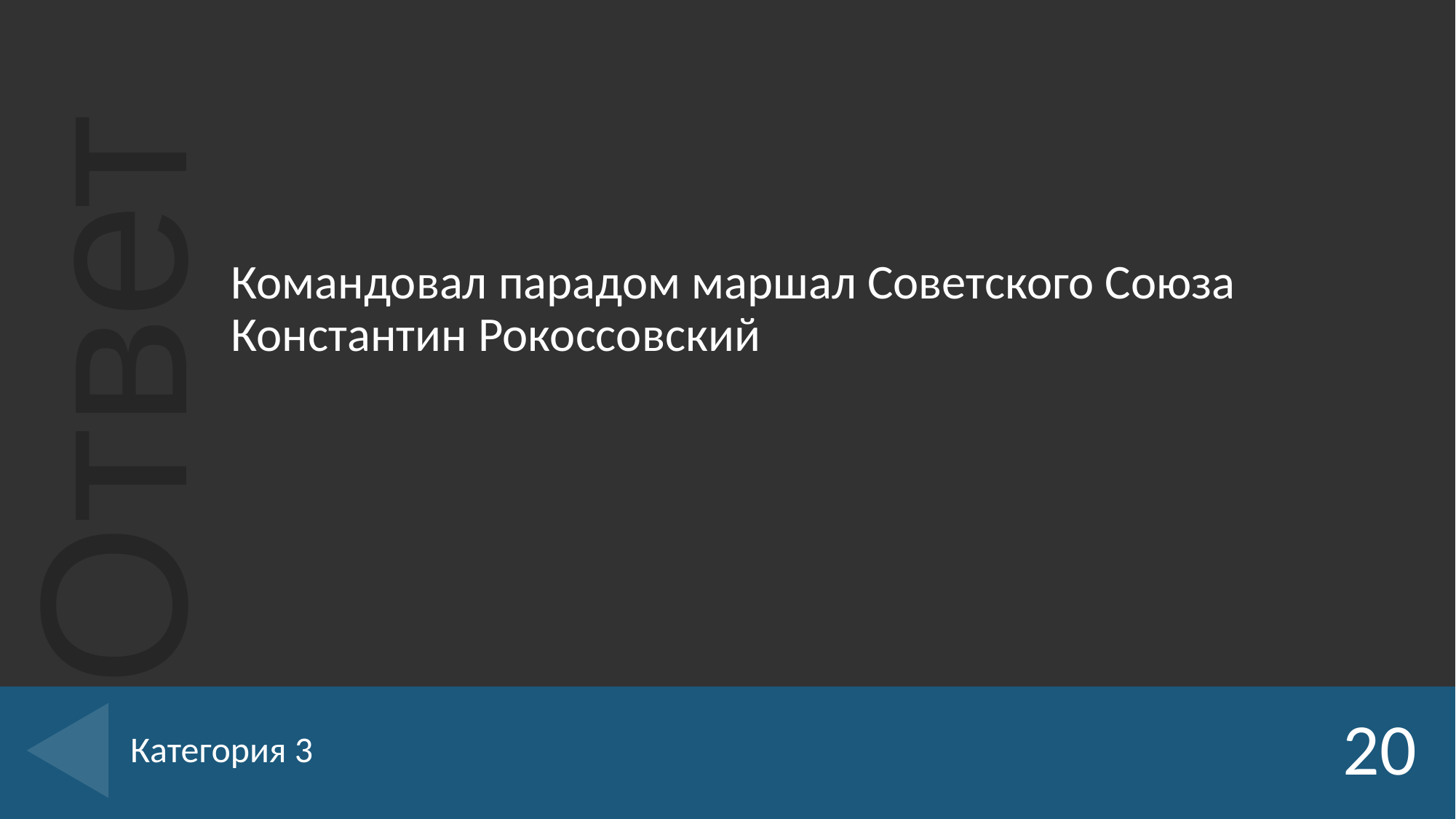

Командовал парадом маршал Советского Союза Константин Рокоссовский

# Категория 3
20